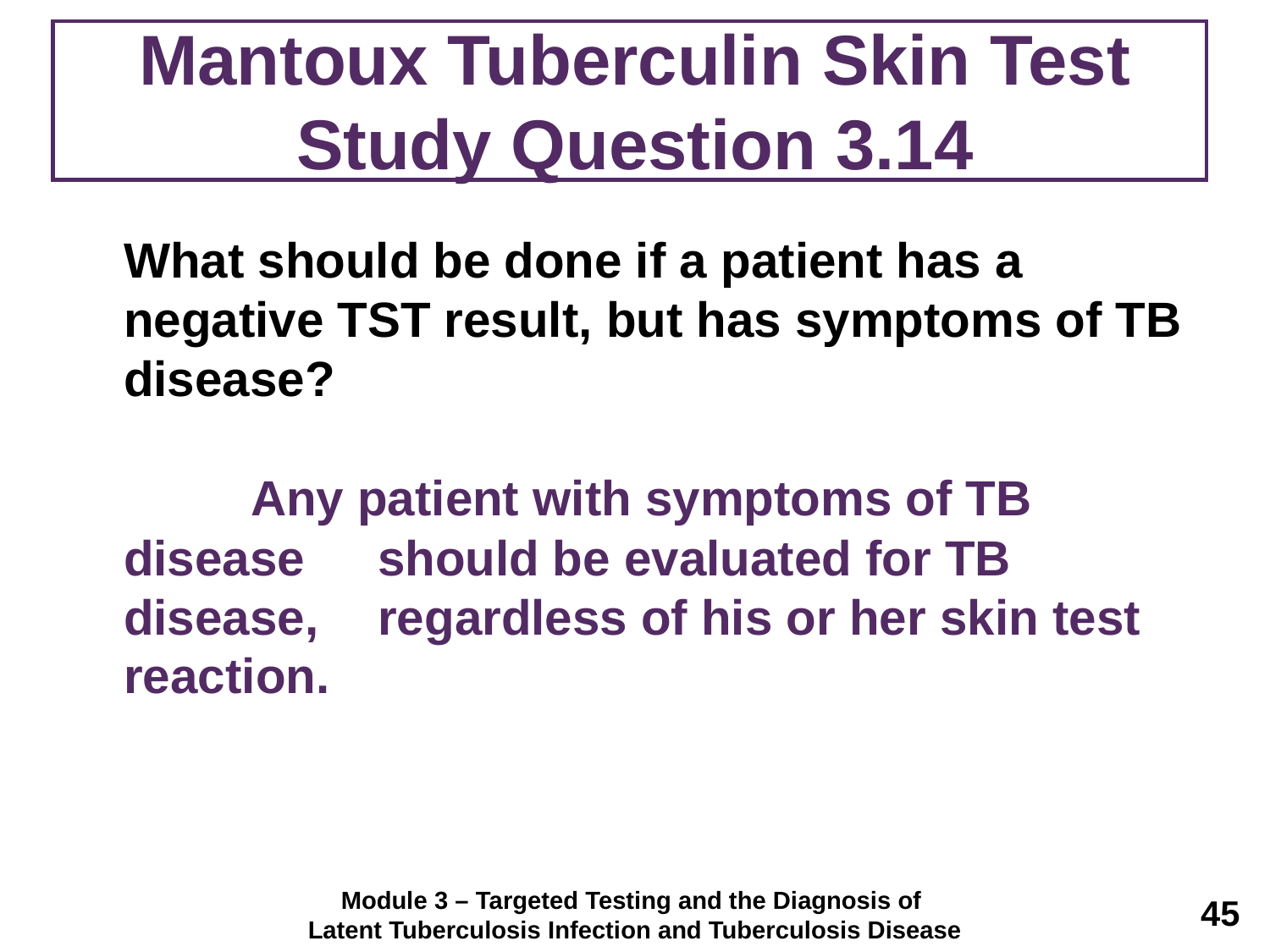

# Mantoux Tuberculin Skin Test Study Question 3.14
	What should be done if a patient has a negative TST result, but has symptoms of TB disease?
		Any patient with symptoms of TB disease 	should be evaluated for TB disease, 	regardless of his or her skin test reaction.

Module 3 – Targeted Testing and the Diagnosis of
Latent Tuberculosis Infection and Tuberculosis Disease
45